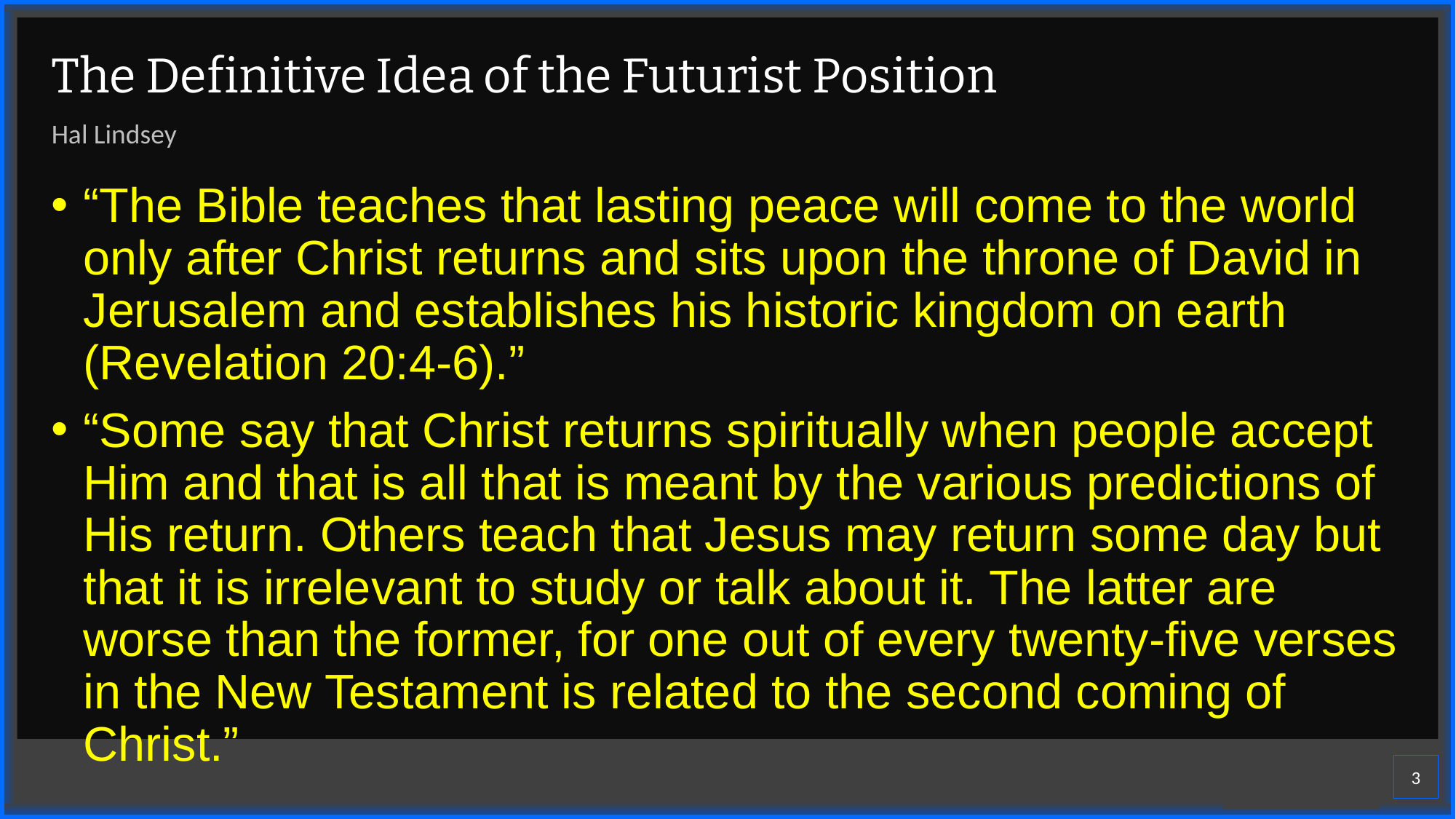

# The Definitive Idea of the Futurist Position
Hal Lindsey
“The Bible teaches that lasting peace will come to the world only after Christ returns and sits upon the throne of David in Jerusalem and establishes his historic kingdom on earth (Revelation 20:4-6).”
“Some say that Christ returns spiritually when people accept Him and that is all that is meant by the various predictions of His return. Others teach that Jesus may return some day but that it is irrelevant to study or talk about it. The latter are worse than the former, for one out of every twenty-five verses in the New Testament is related to the second coming of Christ.”

3